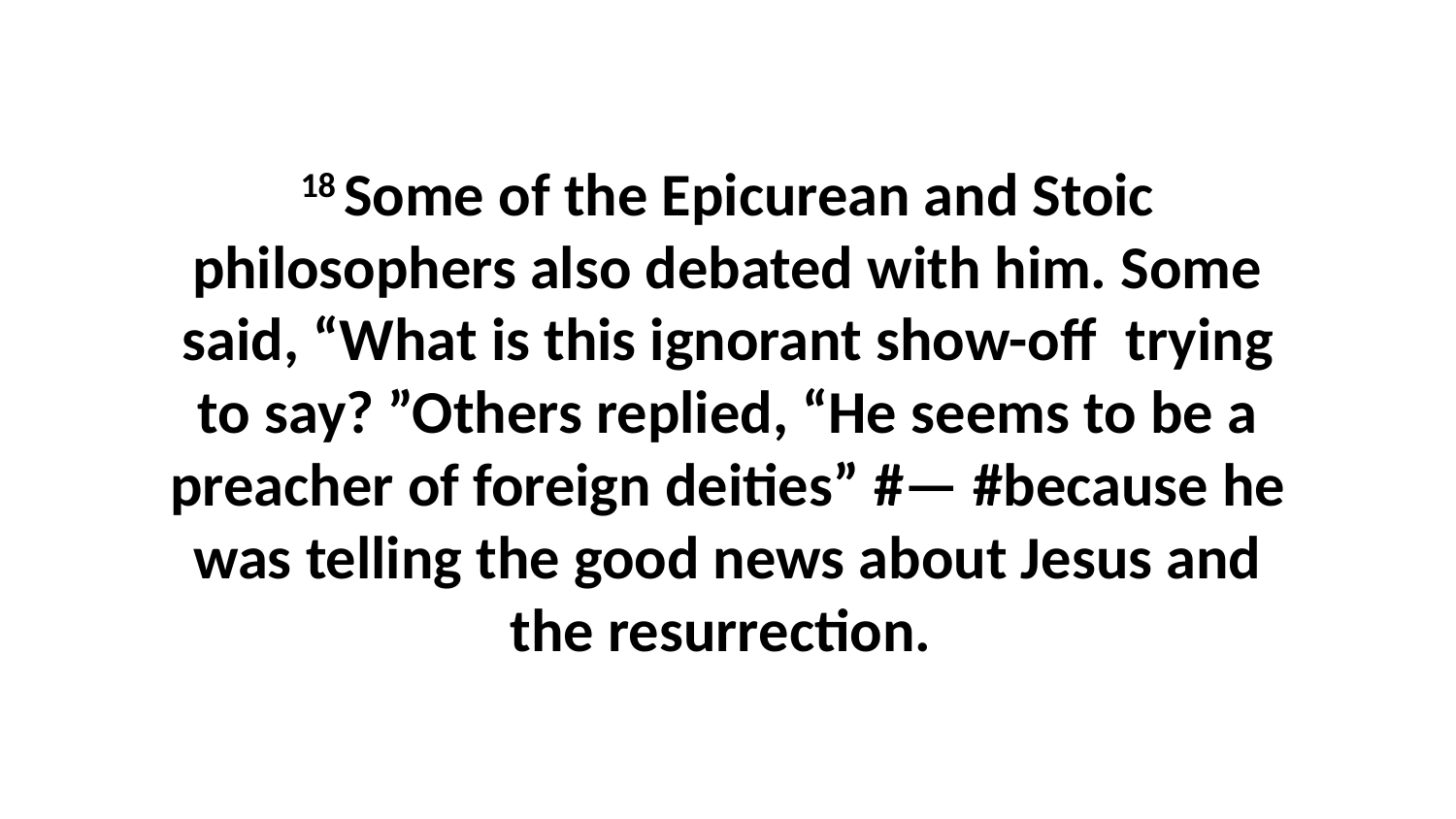

18 Some of the Epicurean and Stoic philosophers also debated with him. Some said, “What is this ignorant show-off  trying to say? ”Others replied, “He seems to be a preacher of foreign deities” #— #because he was telling the good news about Jesus and the resurrection.